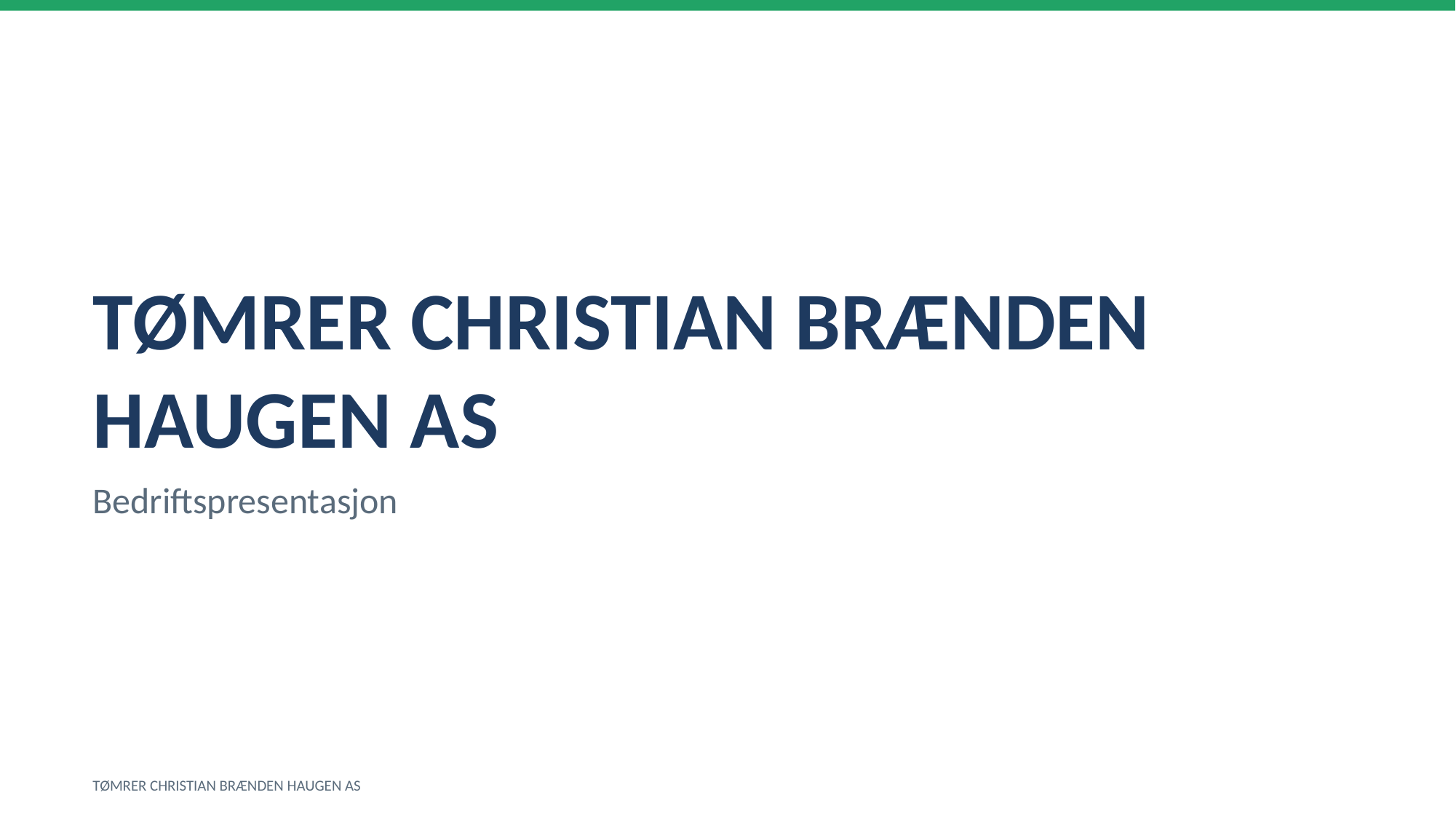

TØMRER CHRISTIAN BRÆNDEN HAUGEN AS
Bedriftspresentasjon
TØMRER CHRISTIAN BRÆNDEN HAUGEN AS